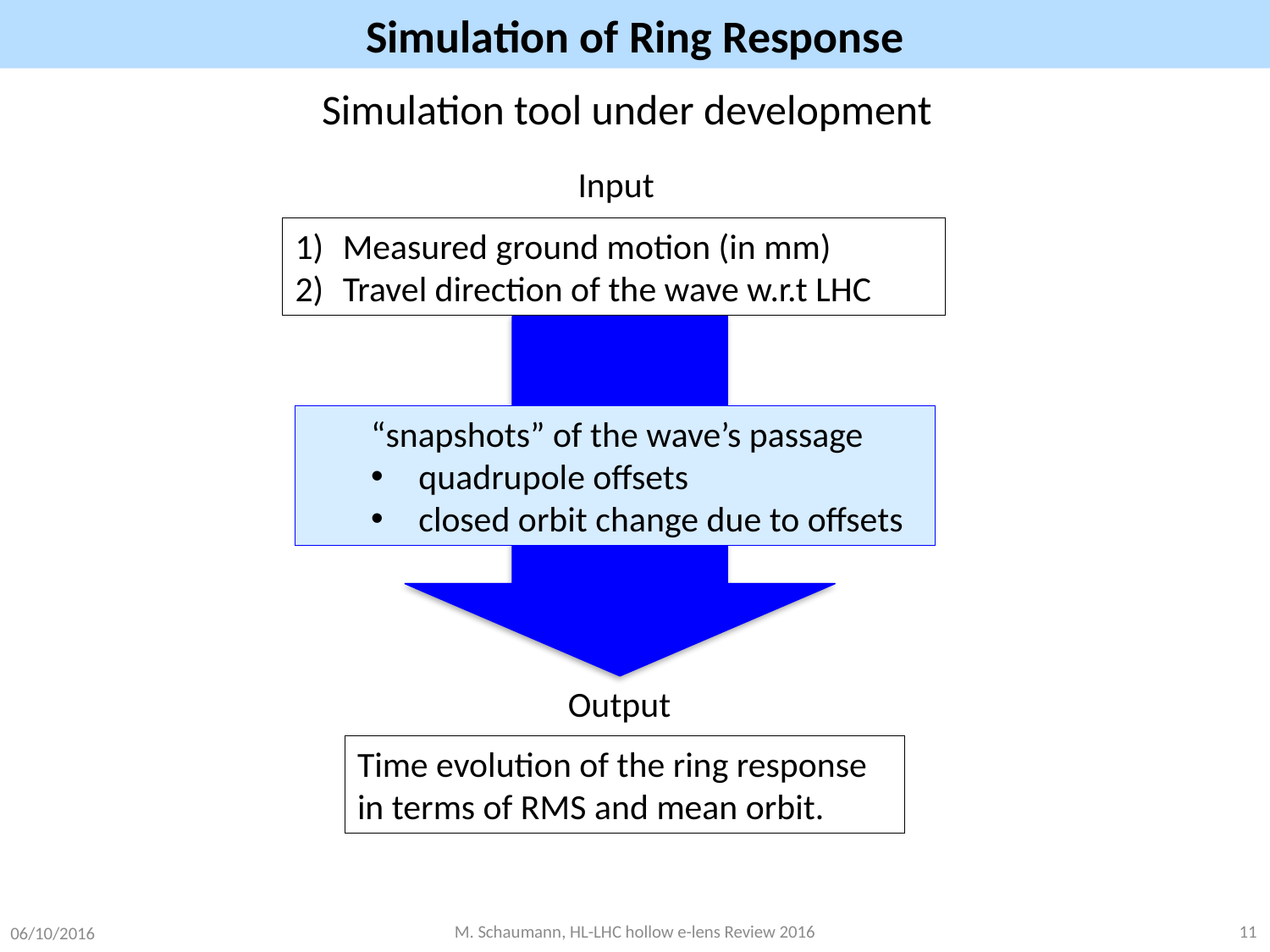

# Simulation of Ring Response
Simulation tool under development
Input
Measured ground motion (in mm)
Travel direction of the wave w.r.t LHC

“snapshots” of the wave’s passage
quadrupole offsets
closed orbit change due to offsets
Output
Time evolution of the ring response in terms of RMS and mean orbit.
06/10/2016
M. Schaumann, HL-LHC hollow e-lens Review 2016
11